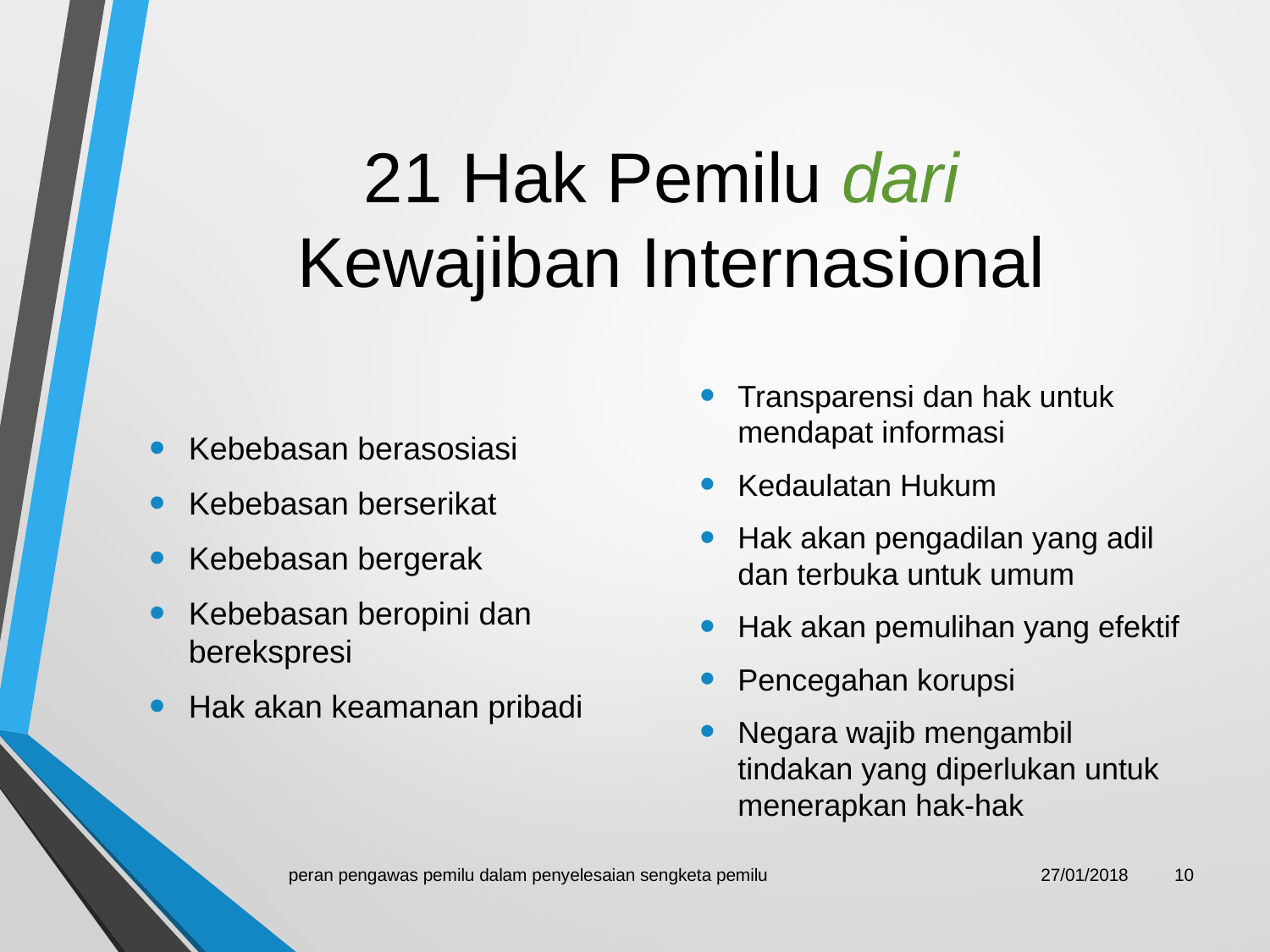

# 21 Hak Pemilu dari Kewajiban Internasional
Kebebasan berasosiasi
Kebebasan berserikat
Kebebasan bergerak
Kebebasan beropini dan berekspresi
Hak akan keamanan pribadi

Transparensi dan hak untuk mendapat informasi
Kedaulatan Hukum
Hak akan pengadilan yang adil dan terbuka untuk umum
Hak akan pemulihan yang efektif
Pencegahan korupsi
Negara wajib mengambil tindakan yang diperlukan untuk menerapkan hak-hak

peran pengawas pemilu dalam penyelesaian sengketa pemilu
27/01/2018
10